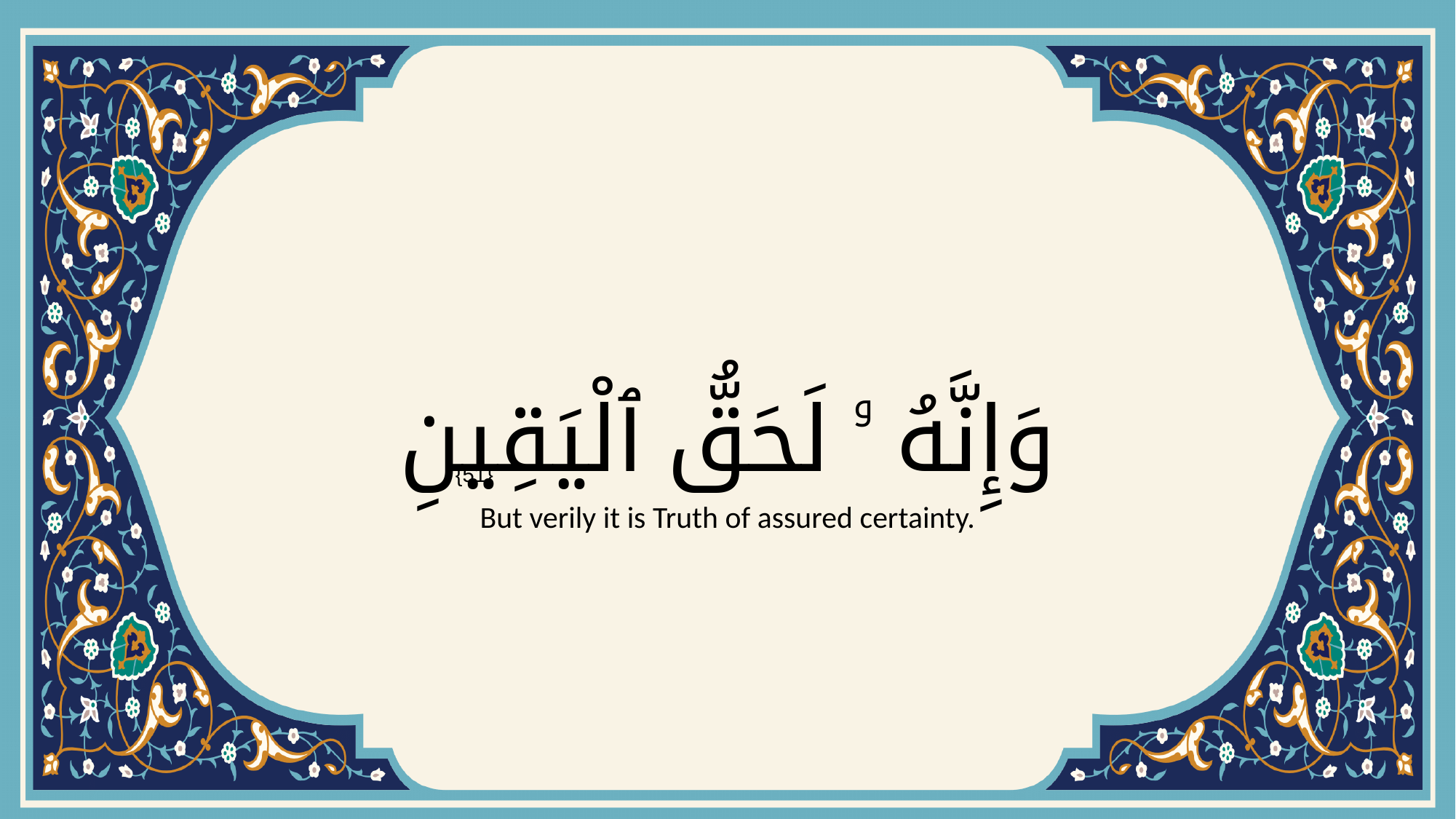

# وَإِنَّهُ ۥ لَحَقُّ ٱلْيَقِينِ
{51}
But verily it is Truth of assured certainty.